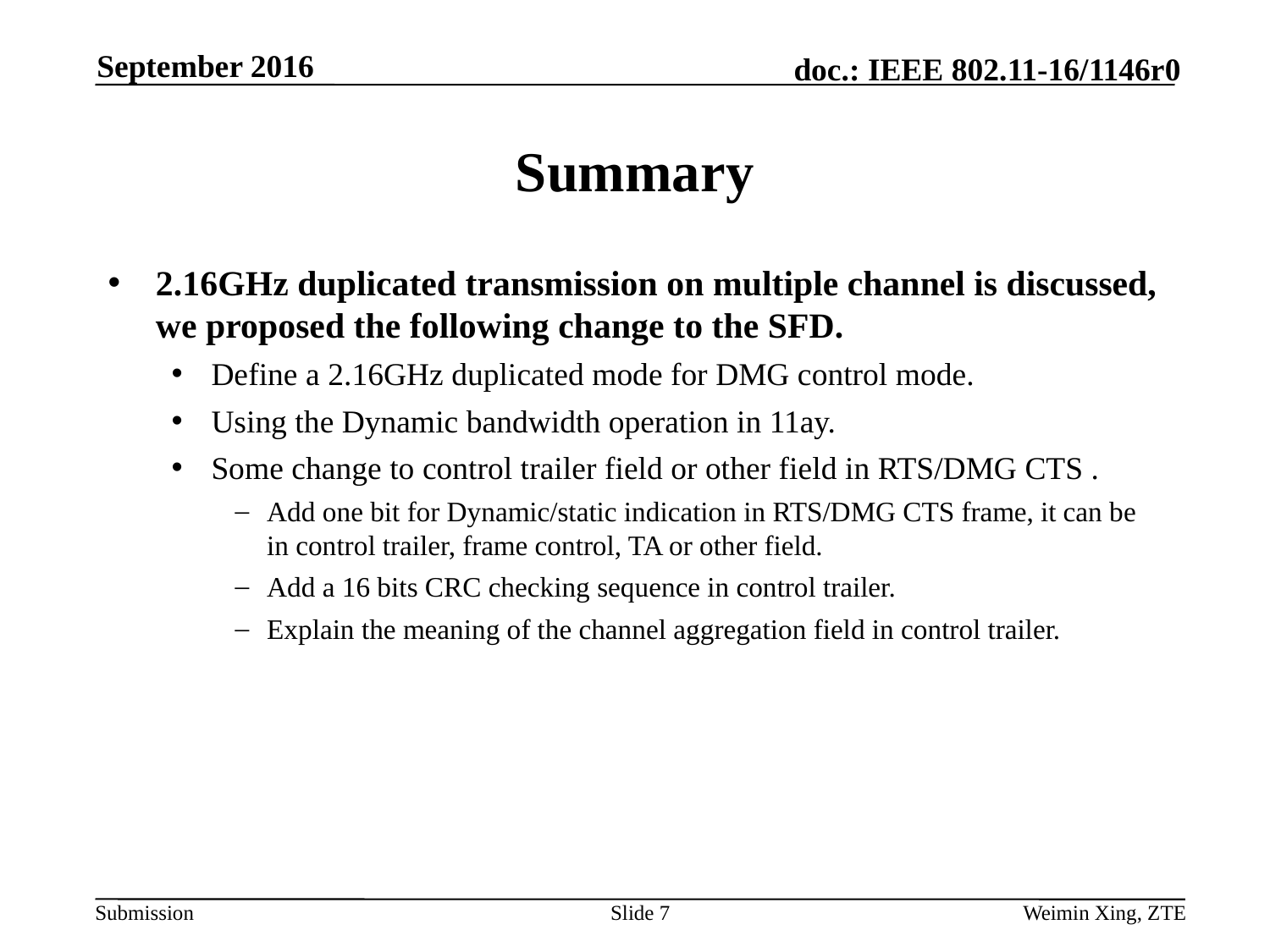

September 2016
# Summary
2.16GHz duplicated transmission on multiple channel is discussed, we proposed the following change to the SFD.
Define a 2.16GHz duplicated mode for DMG control mode.
Using the Dynamic bandwidth operation in 11ay.
Some change to control trailer field or other field in RTS/DMG CTS .
Add one bit for Dynamic/static indication in RTS/DMG CTS frame, it can be in control trailer, frame control, TA or other field.
Add a 16 bits CRC checking sequence in control trailer.
Explain the meaning of the channel aggregation field in control trailer.
Slide 7
Weimin Xing, ZTE